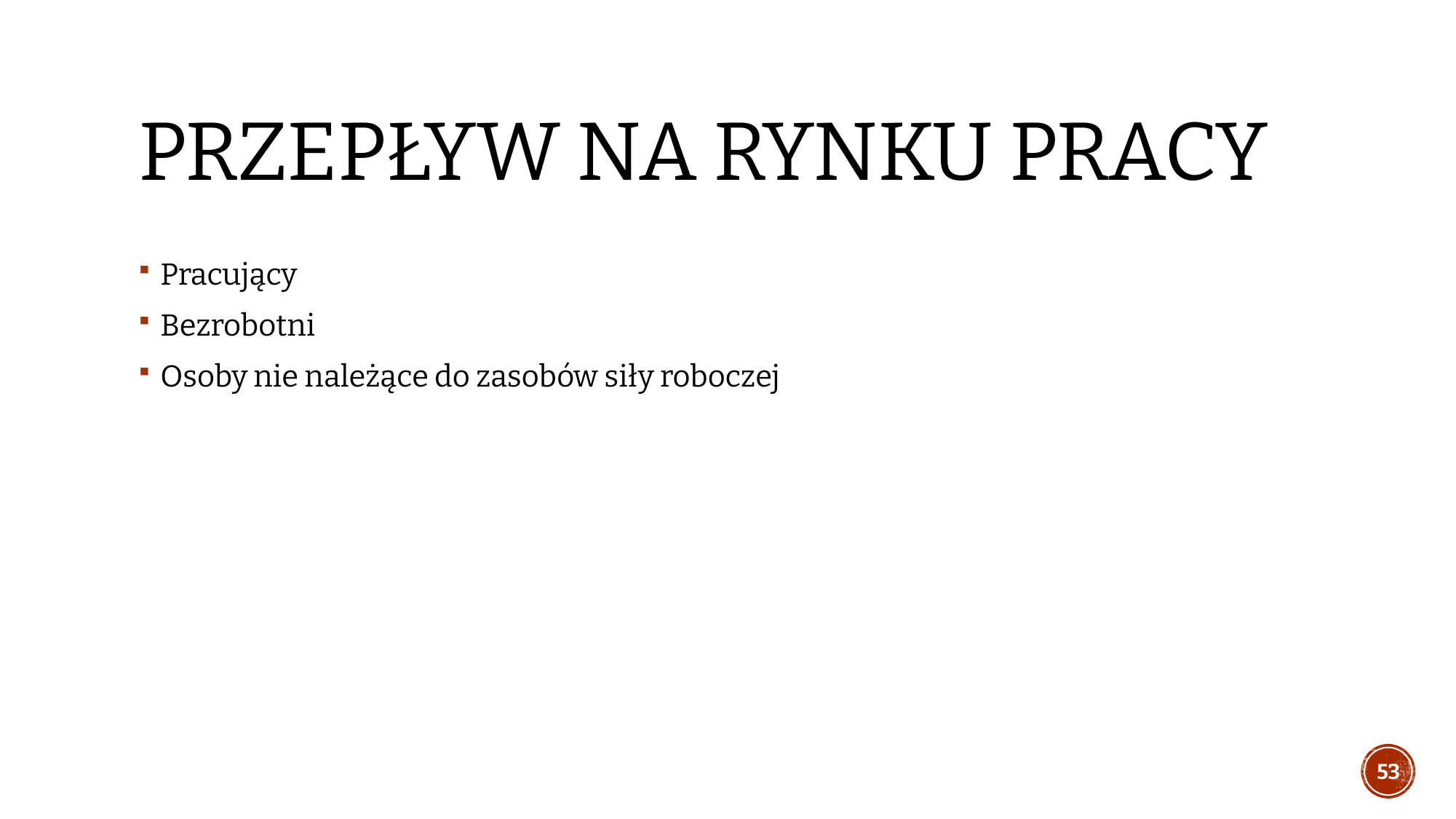

# Przepływ na rynku pracy
Pracujący
Bezrobotni
Osoby nie należące do zasobów siły roboczej
53